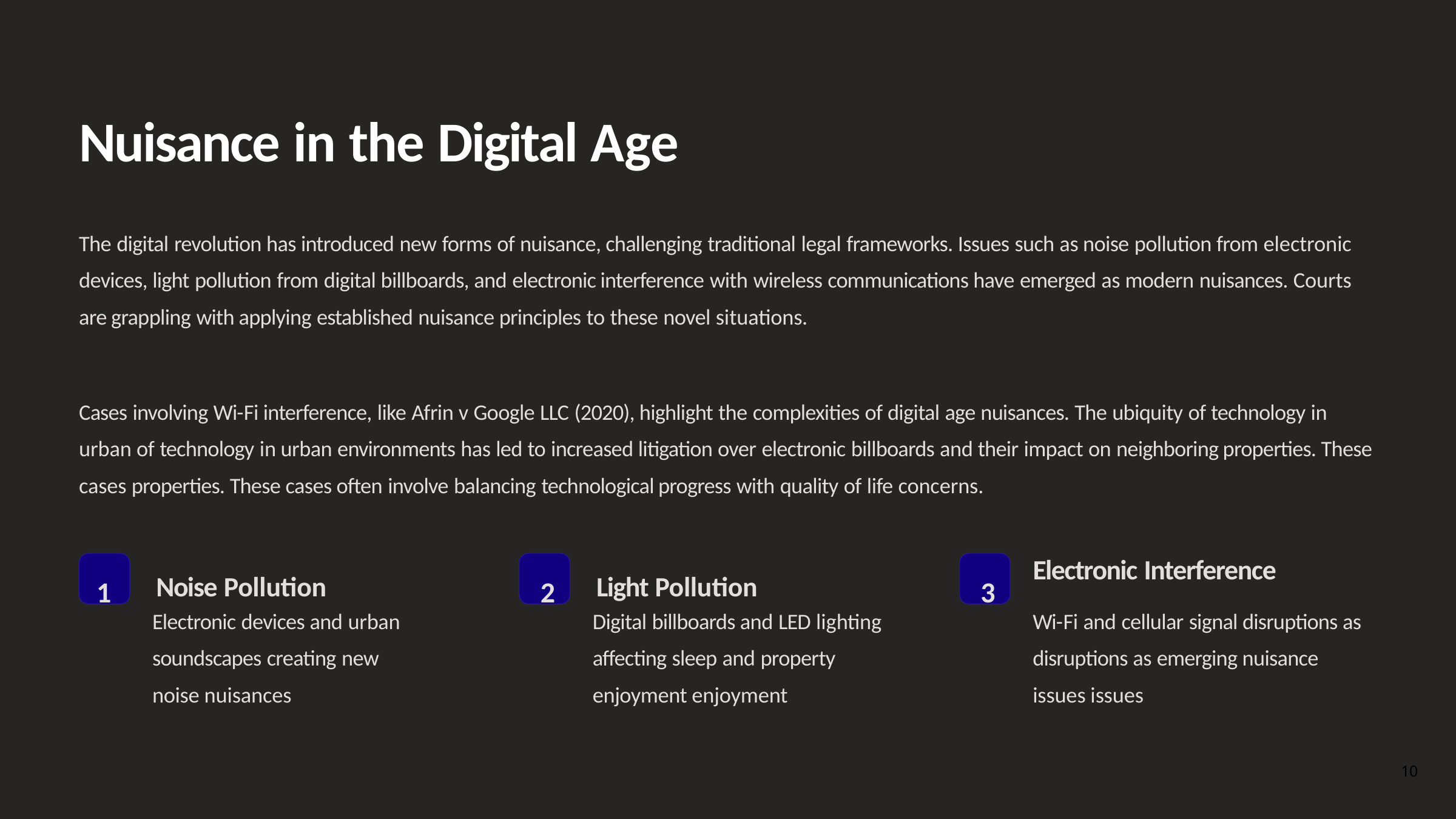

# Nuisance in the Digital Age
The digital revolution has introduced new forms of nuisance, challenging traditional legal frameworks. Issues such as noise pollution from electronic devices, light pollution from digital billboards, and electronic interference with wireless communications have emerged as modern nuisances. Courts are grappling with applying established nuisance principles to these novel situations.

Cases involving Wi-Fi interference, like Afrin v Google LLC (2020), highlight the complexities of digital age nuisances. The ubiquity of technology in urban of technology in urban environments has led to increased litigation over electronic billboards and their impact on neighboring properties. These cases properties. These cases often involve balancing technological progress with quality of life concerns.
1	Noise Pollution	2	Light Pollution	3
Electronic Interference

Electronic devices and urban soundscapes creating new noise nuisances
Digital billboards and LED lighting affecting sleep and property enjoyment enjoyment
Wi-Fi and cellular signal disruptions as disruptions as emerging nuisance issues issues
10